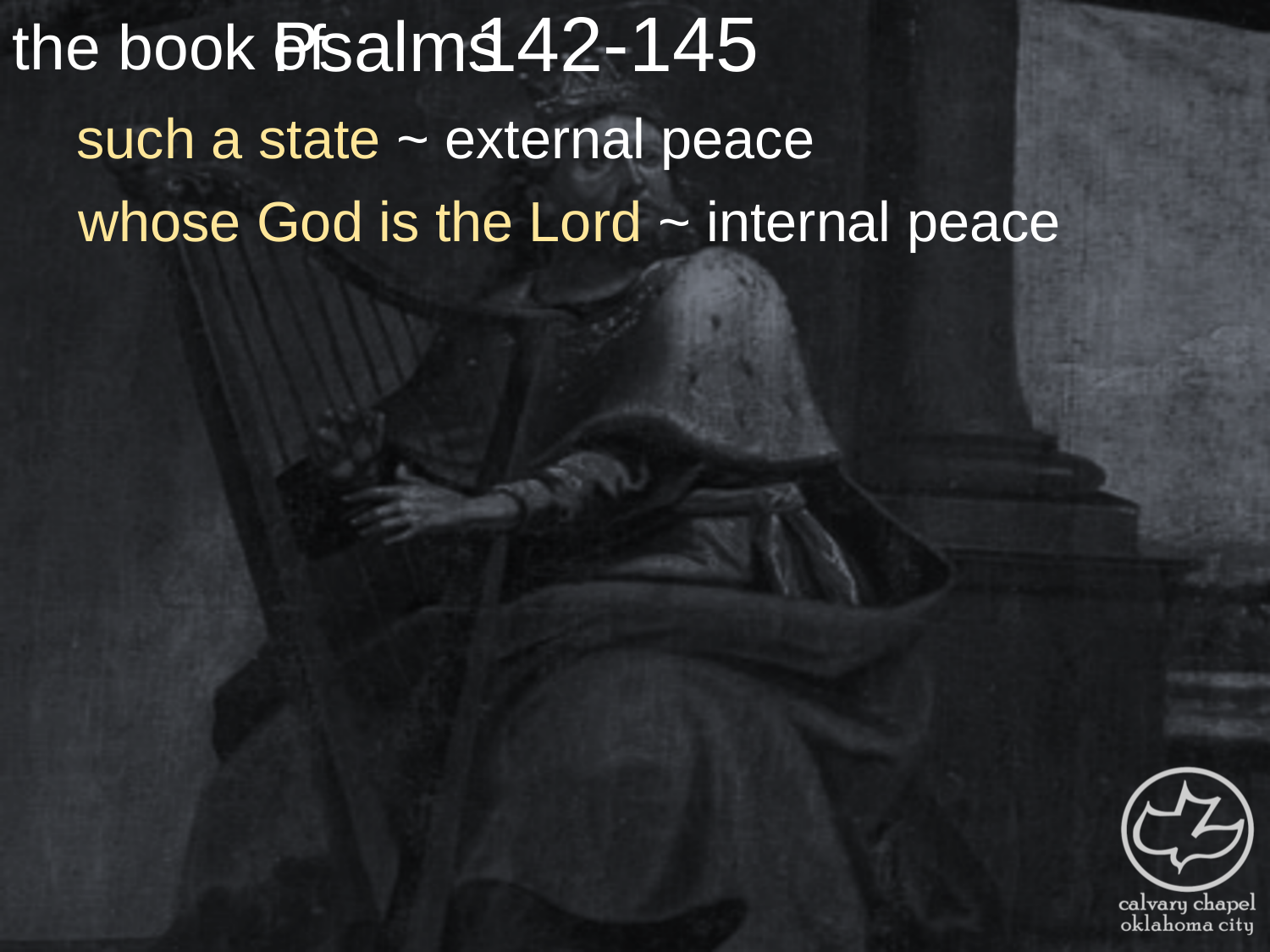

the book of
142-145
Psalms
such a state ~ external peace
whose God is the Lord ~ internal peace